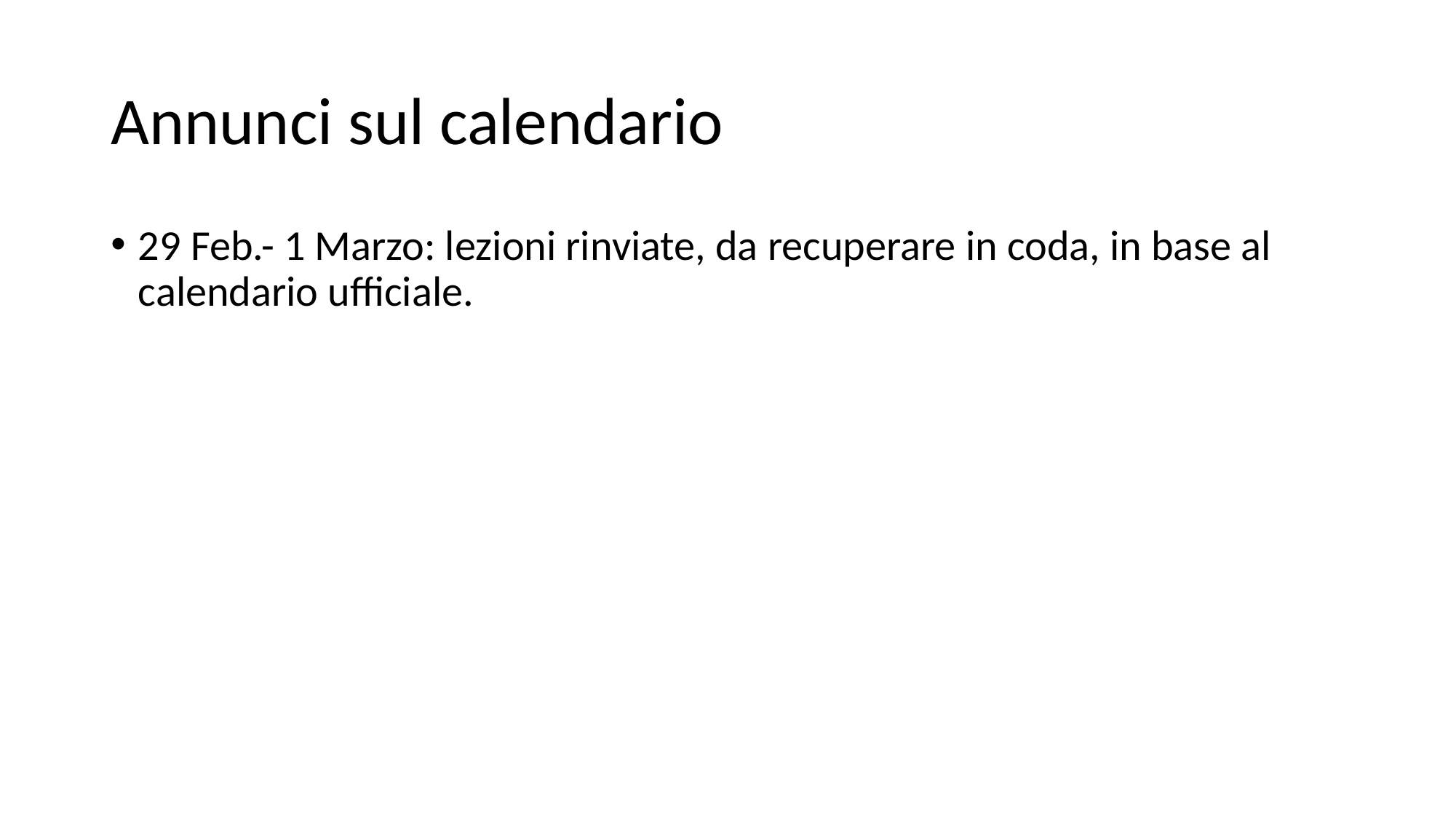

# Annunci sul calendario
29 Feb.- 1 Marzo: lezioni rinviate, da recuperare in coda, in base al calendario ufficiale.